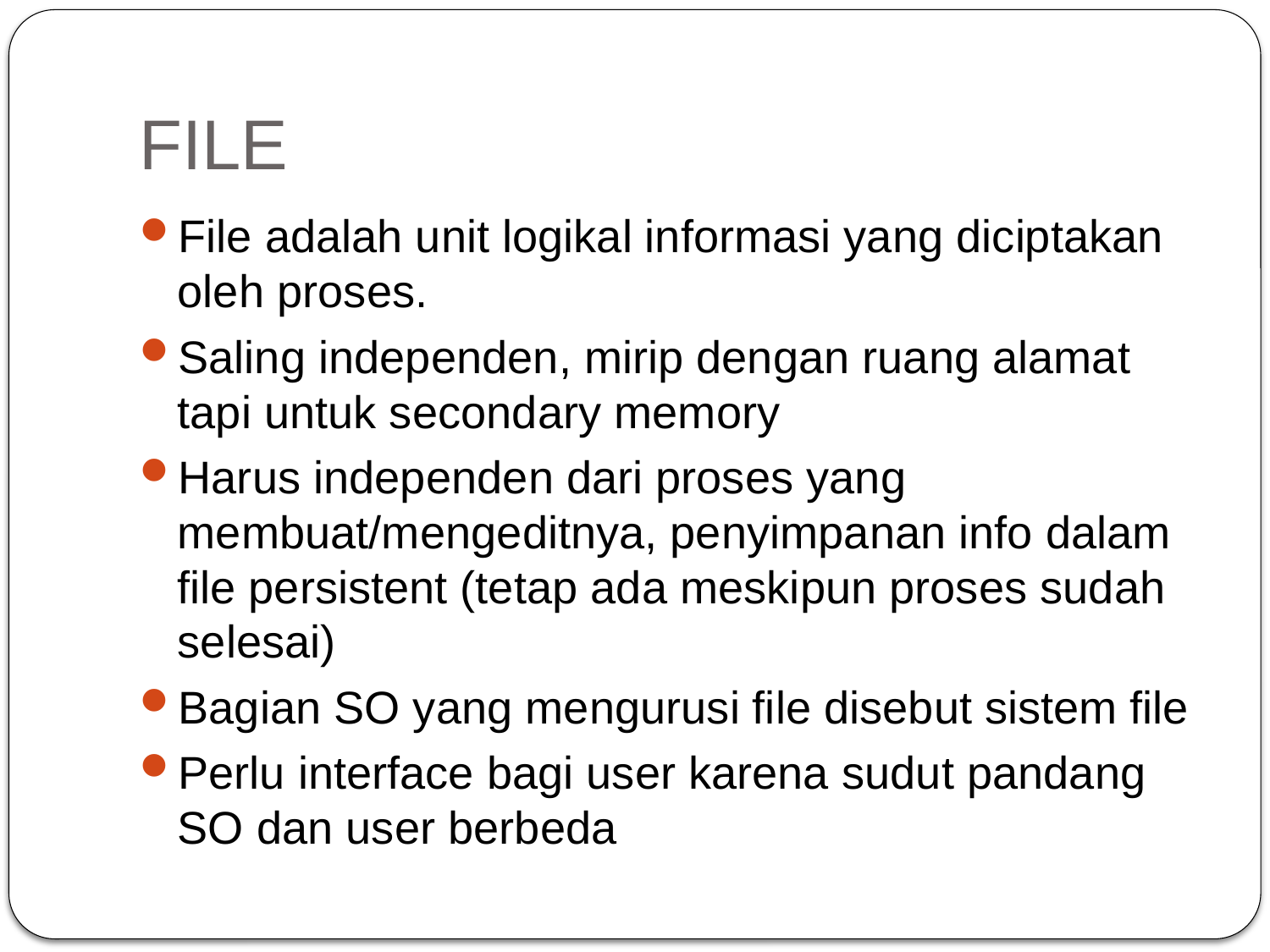

# FILE
File adalah unit logikal informasi yang diciptakan oleh proses.
Saling independen, mirip dengan ruang alamat tapi untuk secondary memory
Harus independen dari proses yang membuat/mengeditnya, penyimpanan info dalam file persistent (tetap ada meskipun proses sudah selesai)
Bagian SO yang mengurusi file disebut sistem file
Perlu interface bagi user karena sudut pandang SO dan user berbeda